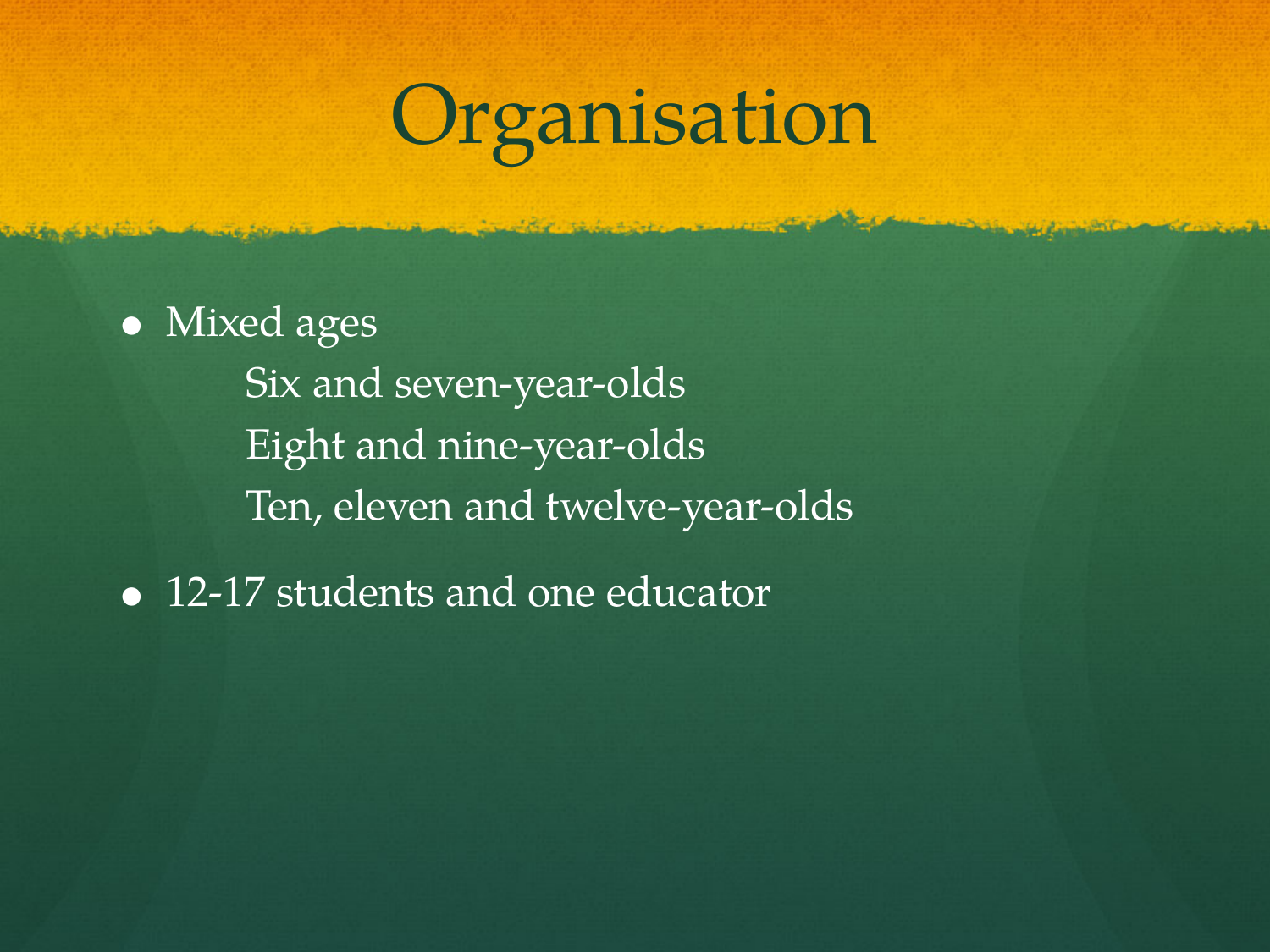

# Organisation
Mixed ages
            Six and seven-year-olds
            Eight and nine-year-olds
            Ten, eleven and twelve-year-olds
12-17 students and one educator